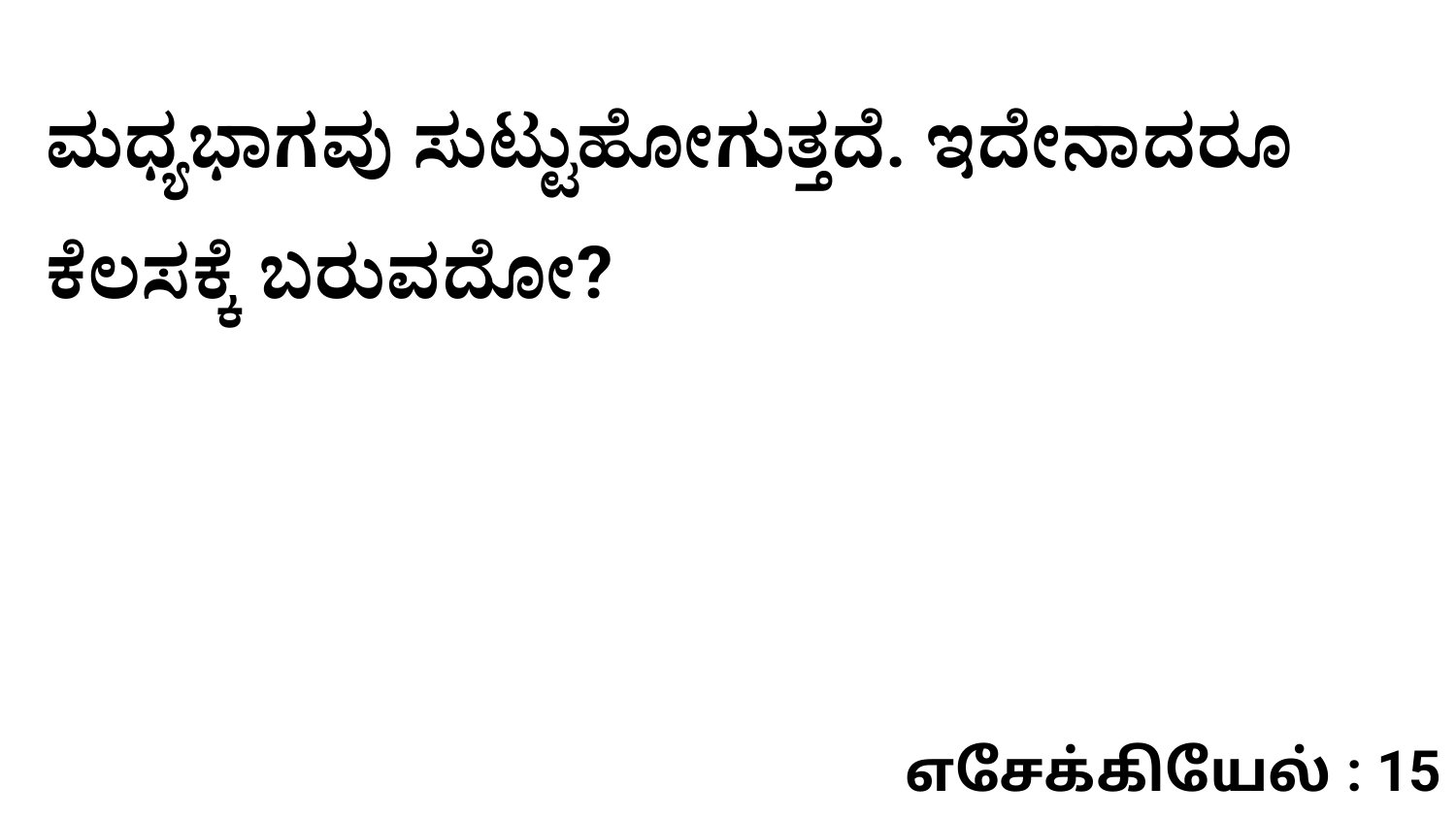

ಮಧ್ಯಭಾಗವು ಸುಟ್ಟುಹೋಗುತ್ತದೆ. ಇದೇನಾದರೂ ಕೆಲಸಕ್ಕೆ ಬರುವದೋ?
எசேக்கியேல் : 15